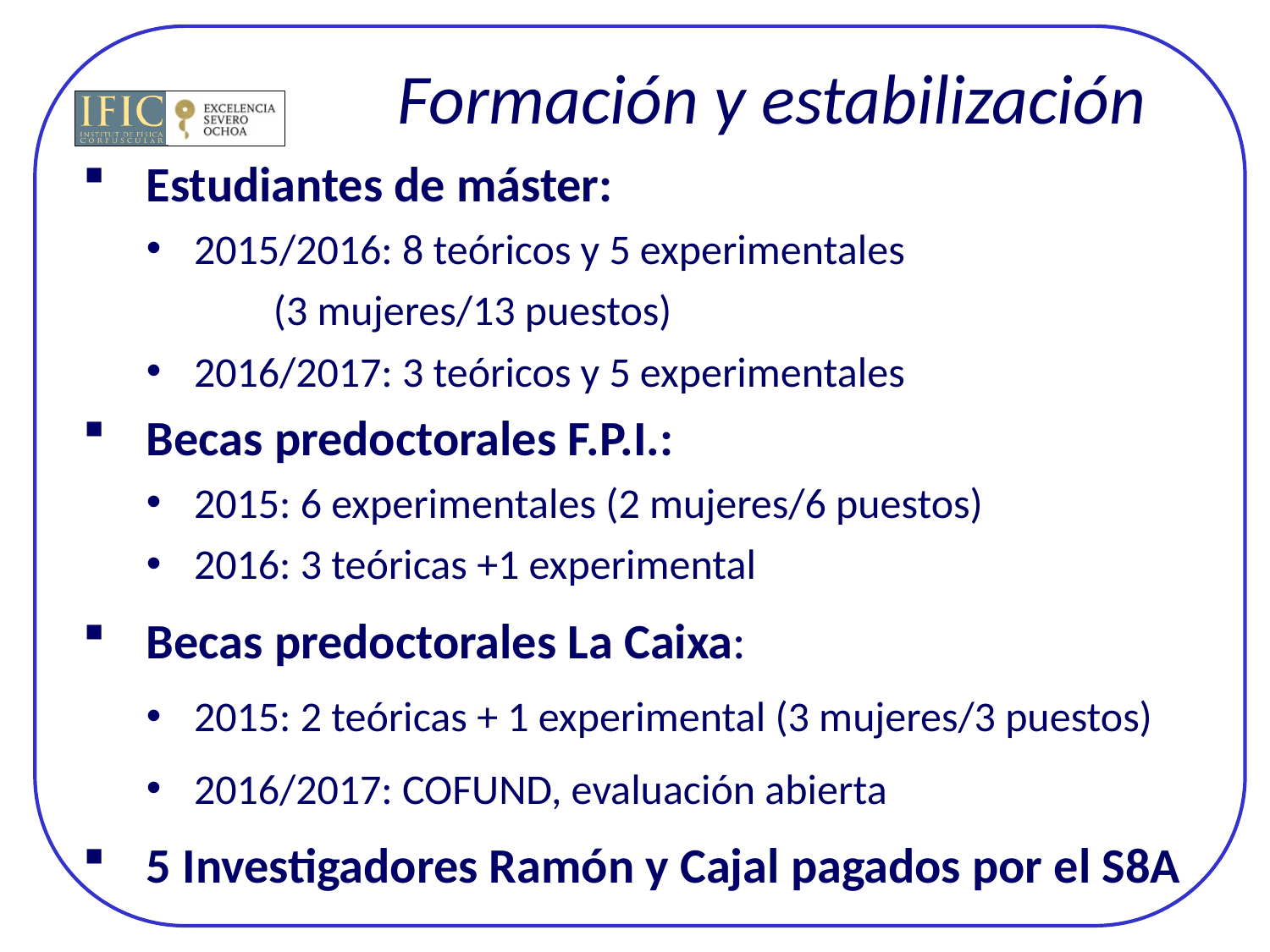

# Formación y estabilización
Estudiantes de máster:
2015/2016: 8 teóricos y 5 experimentales
	(3 mujeres/13 puestos)
2016/2017: 3 teóricos y 5 experimentales
Becas predoctorales F.P.I.:
2015: 6 experimentales (2 mujeres/6 puestos)
2016: 3 teóricas +1 experimental
Becas predoctorales La Caixa:
2015: 2 teóricas + 1 experimental (3 mujeres/3 puestos)
2016/2017: COFUND, evaluación abierta
5 Investigadores Ramón y Cajal pagados por el S8A